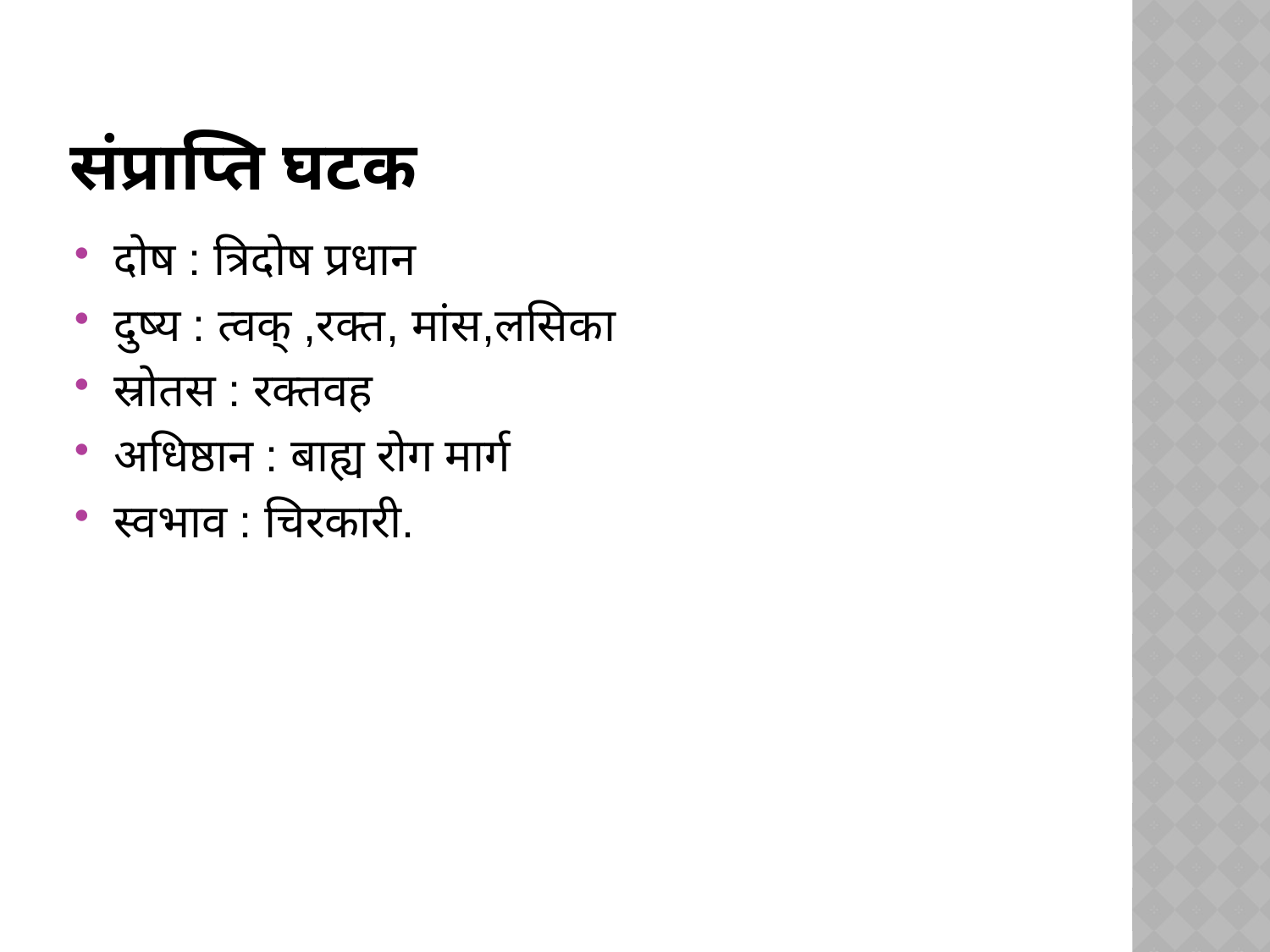

# संप्राप्ति घटक
दोष : त्रिदोष प्रधान
दुष्य : त्वक् ,रक्त, मांस,लसिका
स्रोतस : रक्तवह
अधिष्ठान : बाह्य रोग मार्ग
स्वभाव : चिरकारी.